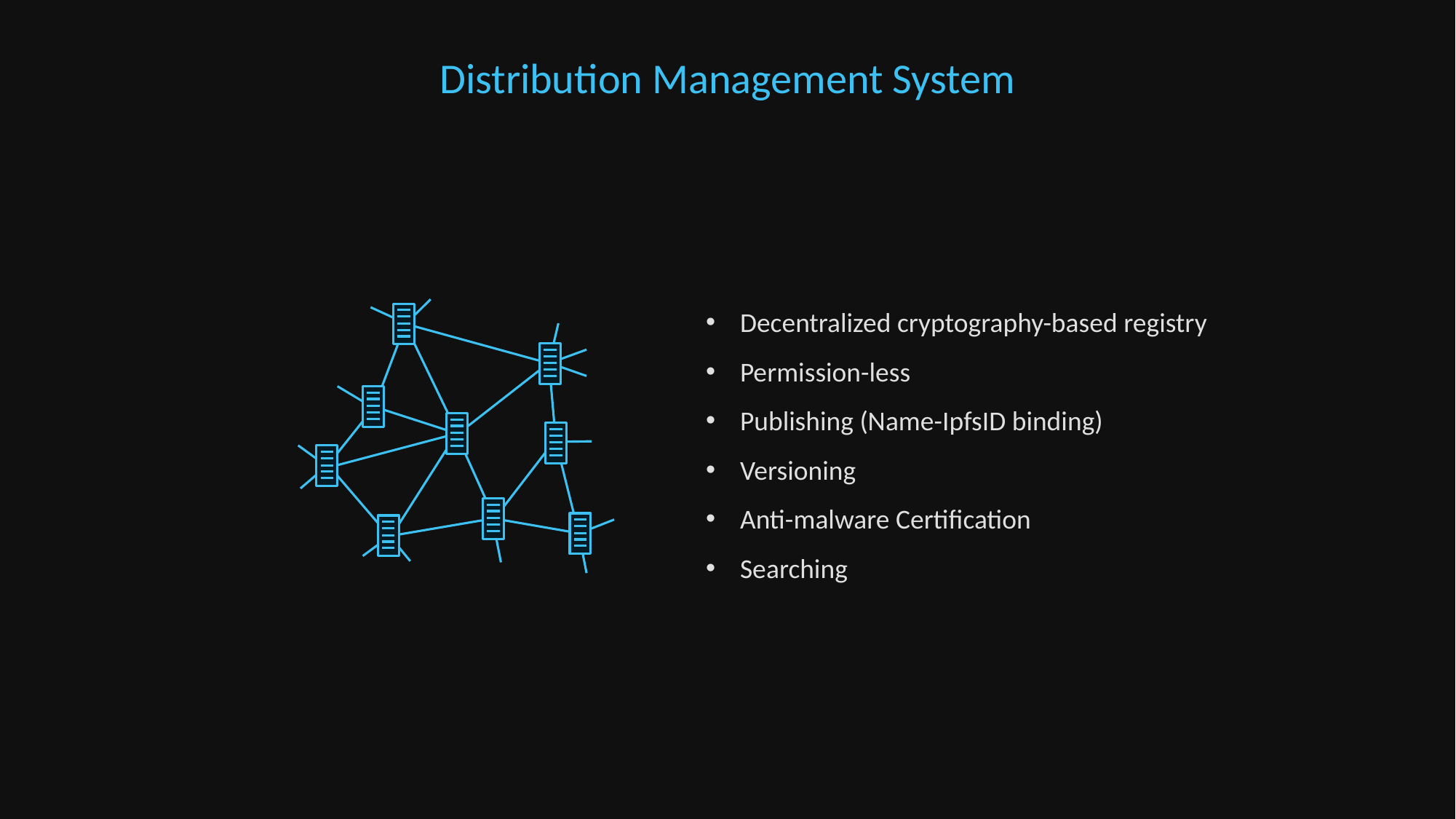

Distribution Management System
Decentralized cryptography-based registry
Permission-less
Publishing (Name-IpfsID binding)
Versioning
Anti-malware Certification
Searching